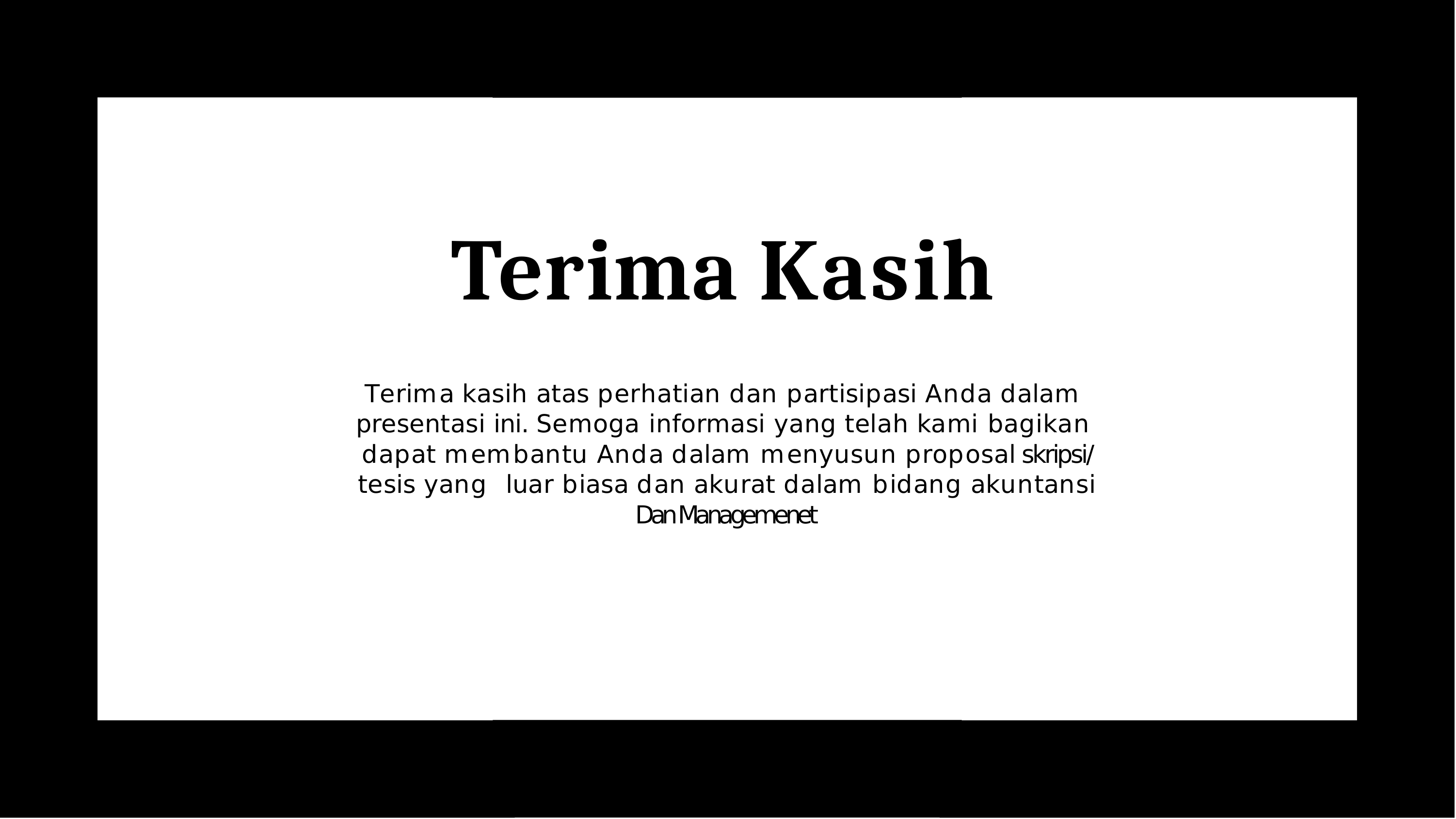

# Terima Kasih
Terima kasih atas perhatian dan partisipasi Anda dalam  presentasi ini. Semoga informasi yang telah kami bagikan  dapat membantu Anda dalam menyusun proposal skripsi/ tesis yang  luar biasa dan akurat dalam bidang akuntansi Dan Managemenet